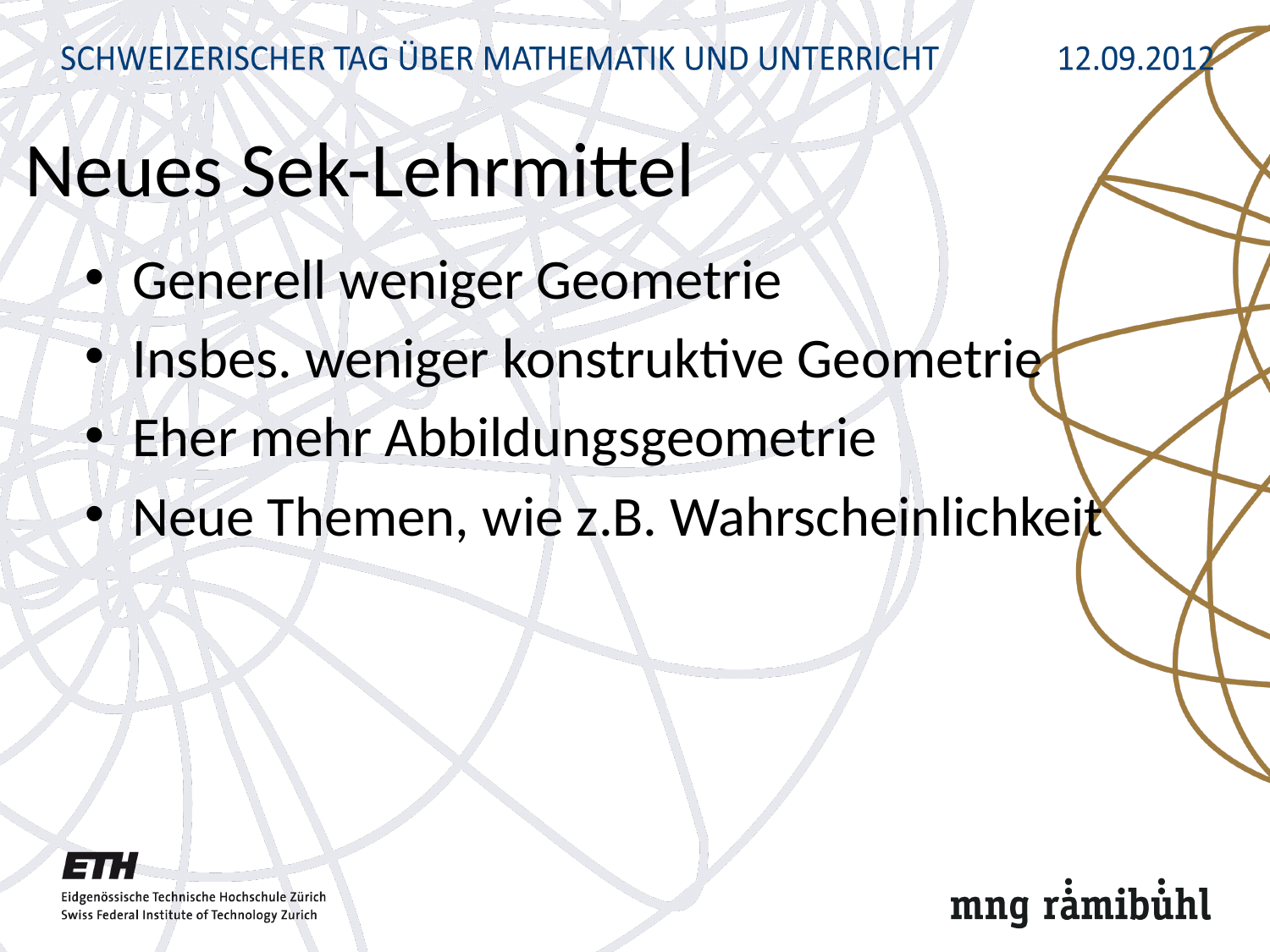

# Neues Sek-Lehrmittel
Generell weniger Geometrie
Insbes. weniger konstruktive Geometrie
Eher mehr Abbildungsgeometrie
Neue Themen, wie z.B. Wahrscheinlichkeit